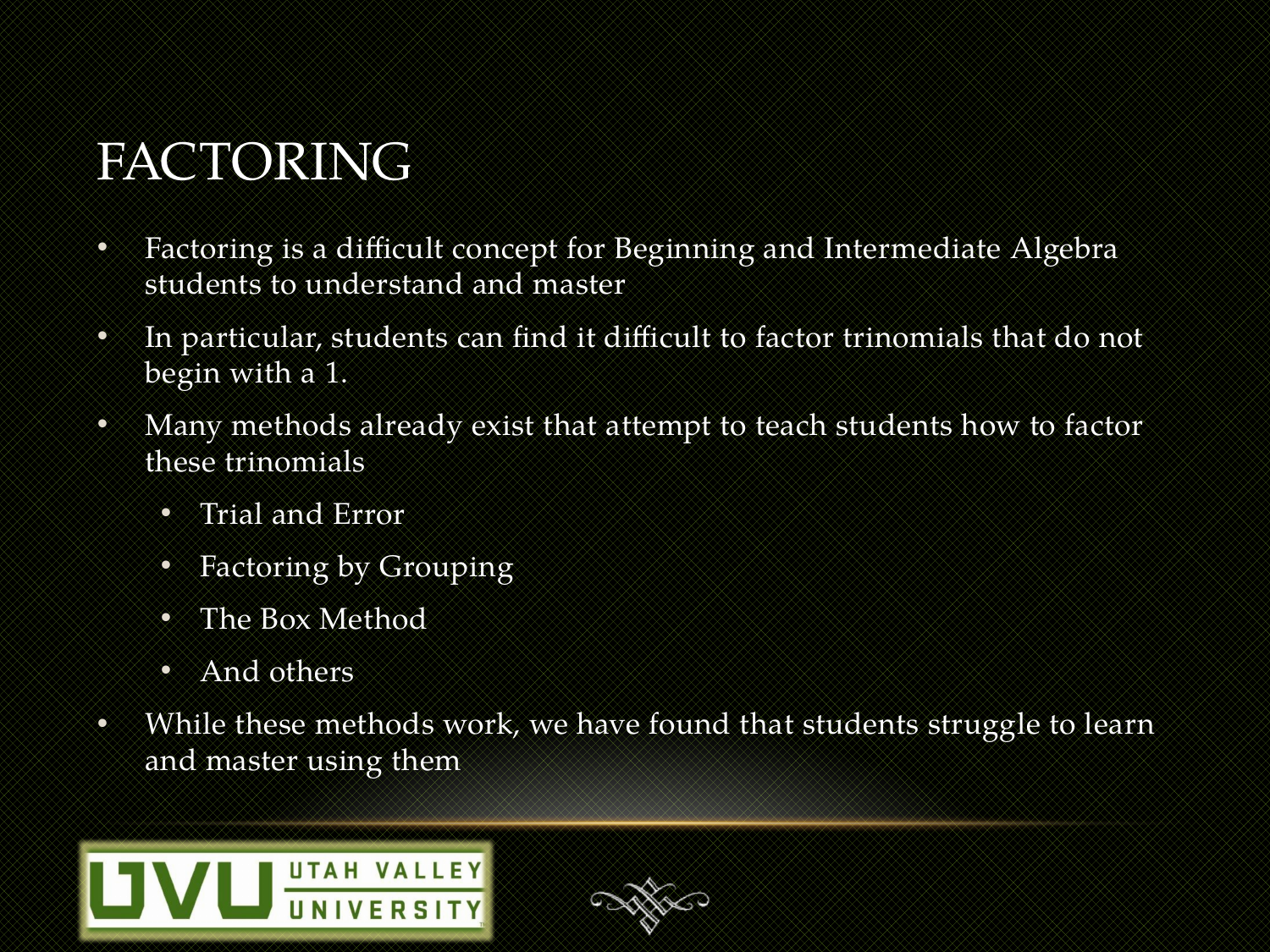

# Factoring
Factoring is a difficult concept for Beginning and Intermediate Algebra students to understand and master
In particular, students can find it difficult to factor trinomials that do not begin with a 1.
Many methods already exist that attempt to teach students how to factor these trinomials
Trial and Error
Factoring by Grouping
The Box Method
And others
While these methods work, we have found that students struggle to learn and master using them